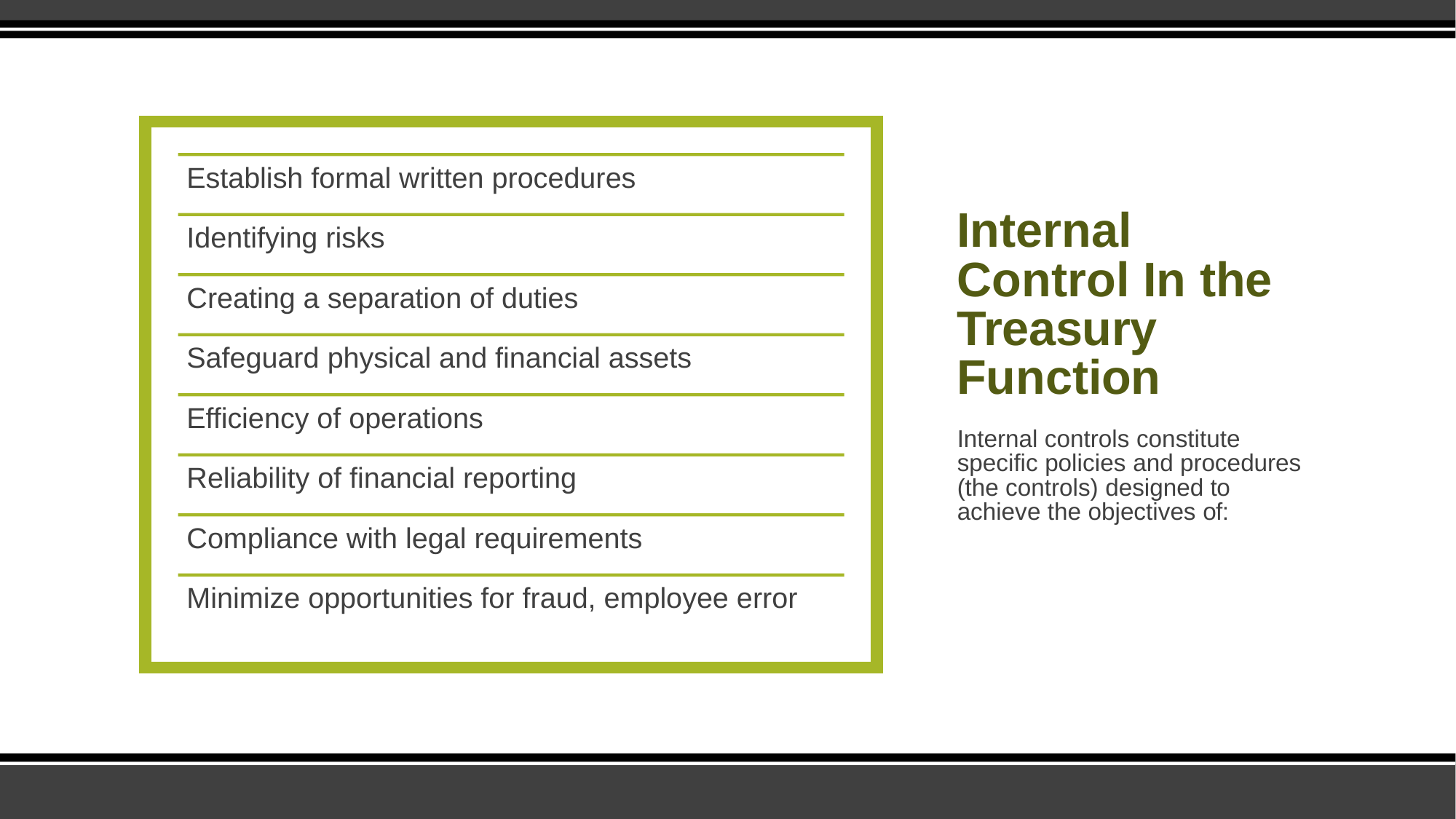

Establish formal written procedures
Identifying risks
Creating a separation of duties
Safeguard physical and financial assets
Efficiency of operations
Reliability of financial reporting
Compliance with legal requirements
Minimize opportunities for fraud, employee error
Internal Control In the Treasury Function
Internal controls constitute specific policies and procedures (the controls) designed to achieve the objectives of: